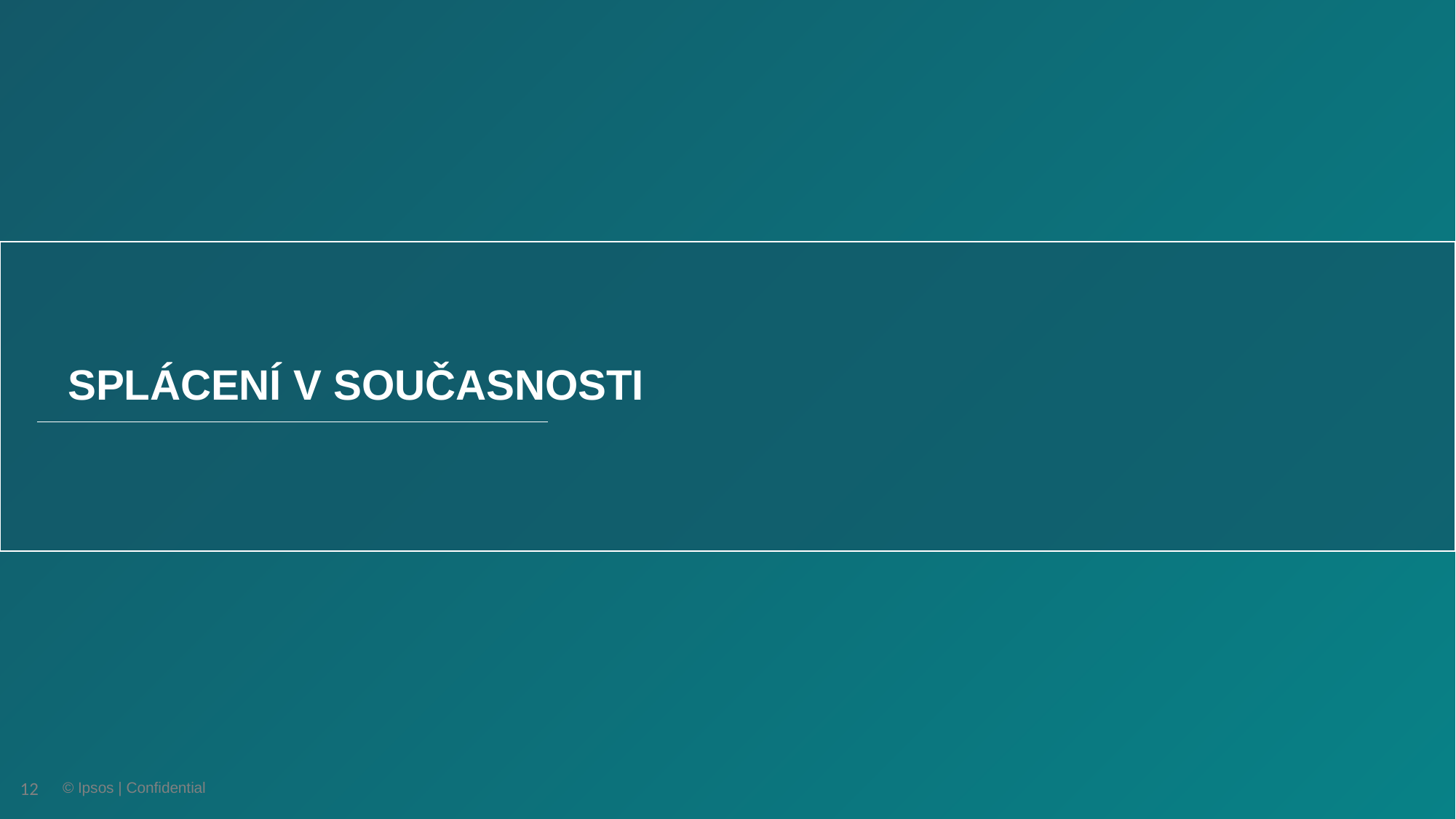

SPLÁCENÍ V SOUČASNOSTI
© Ipsos | Confidential